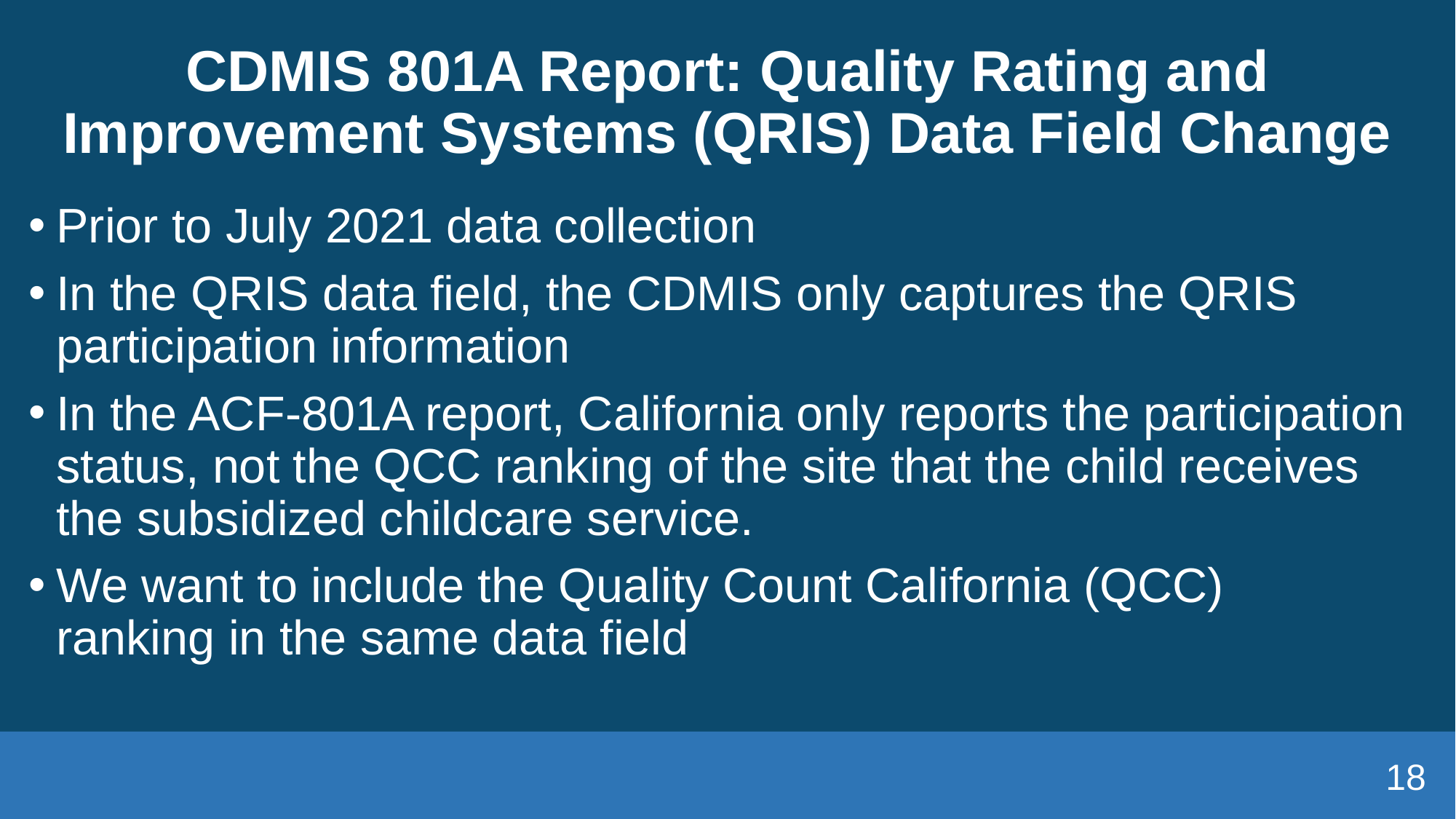

# CDMIS 801A Report: Quality Rating and Improvement Systems (QRIS) Data Field Change
Prior to July 2021 data collection
In the QRIS data field, the CDMIS only captures the QRIS participation information
In the ACF-801A report, California only reports the participation status, not the QCC ranking of the site that the child receives the subsidized childcare service.
We want to include the Quality Count California (QCC) ranking in the same data field
18